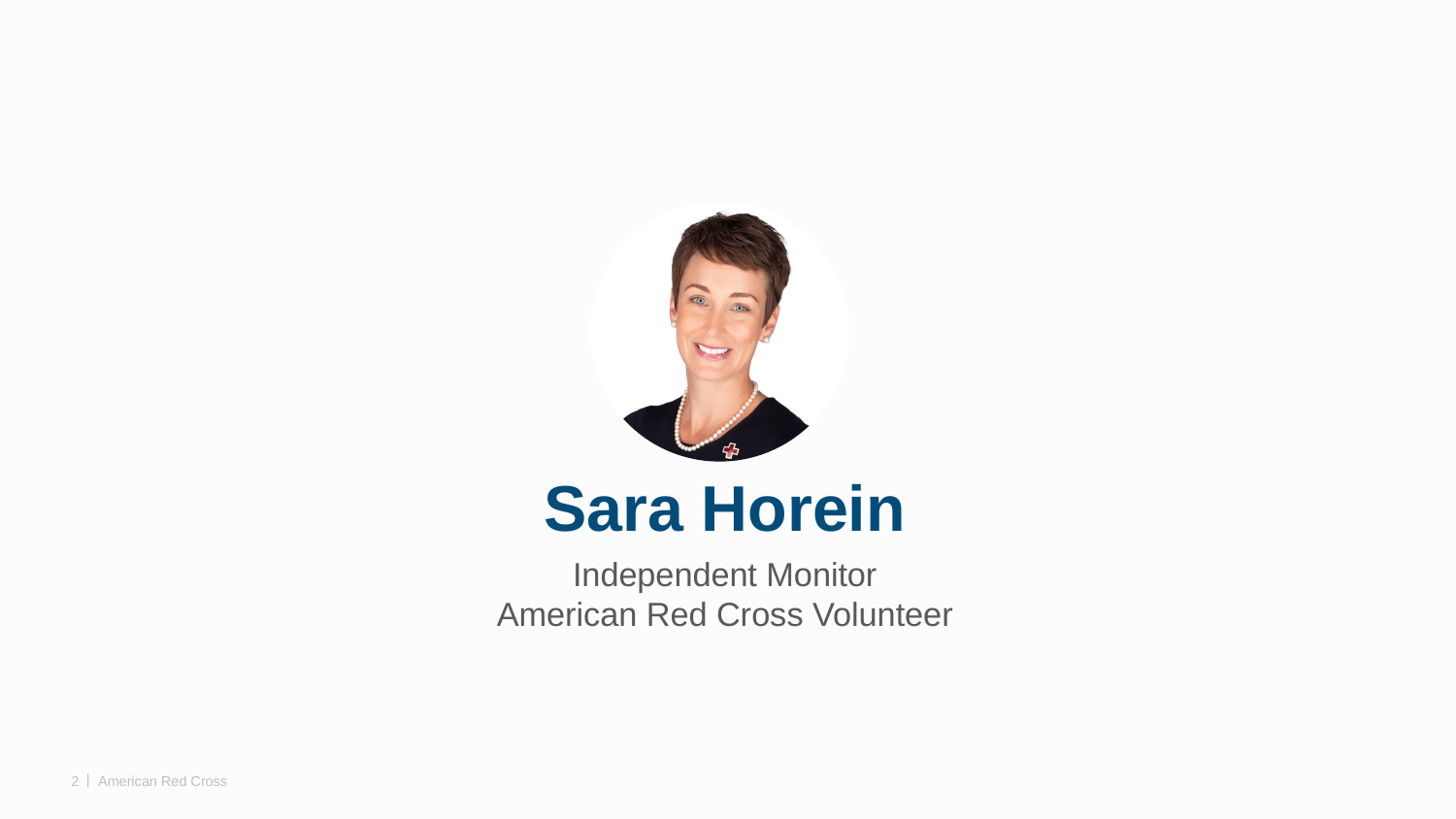

Sara Horein
Independent Monitor
American Red Cross Volunteer
2